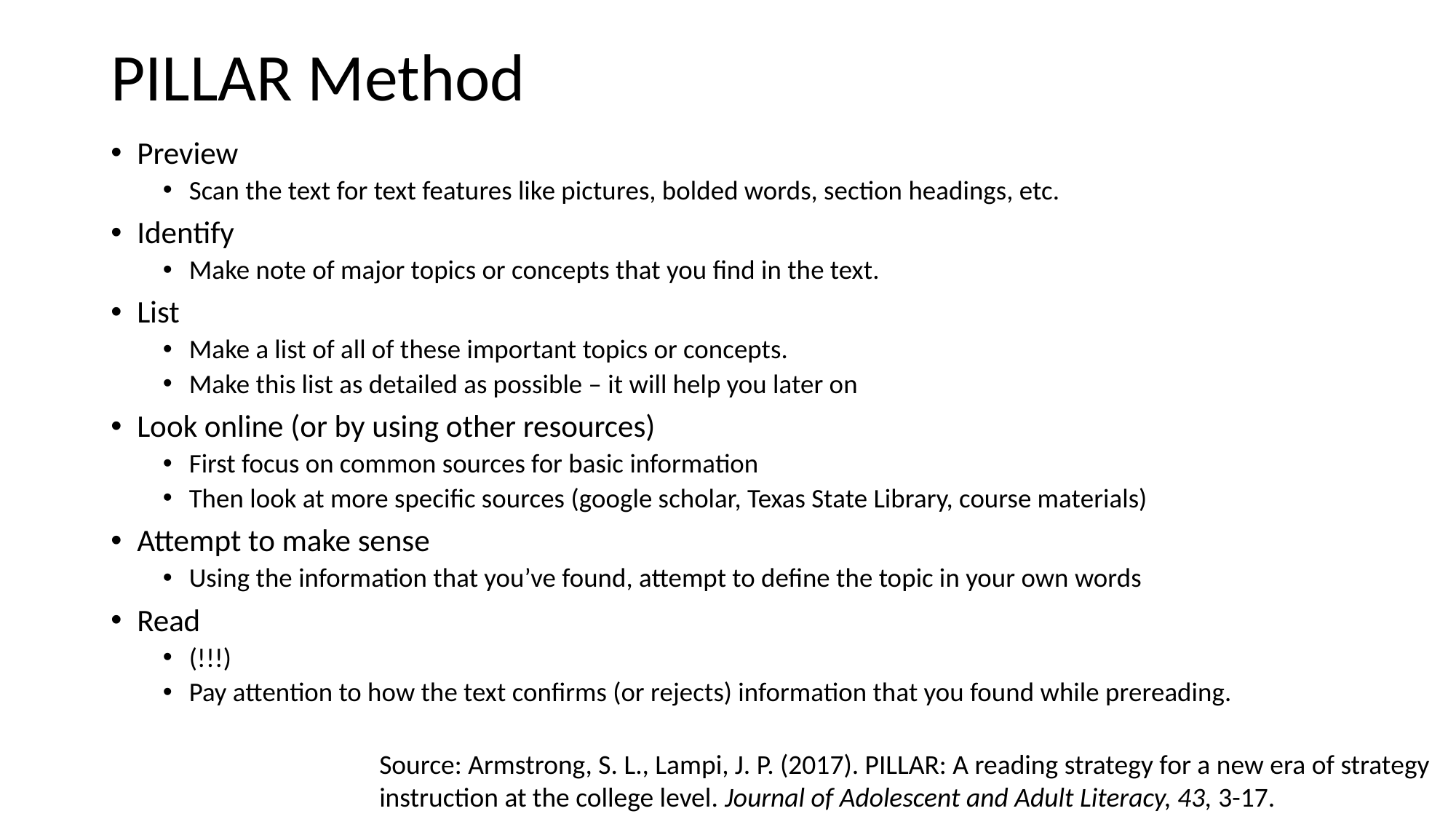

# PILLAR Method
Preview
Scan the text for text features like pictures, bolded words, section headings, etc.
Identify
Make note of major topics or concepts that you find in the text.
List
Make a list of all of these important topics or concepts.
Make this list as detailed as possible – it will help you later on
Look online (or by using other resources)
First focus on common sources for basic information
Then look at more specific sources (google scholar, Texas State Library, course materials)
Attempt to make sense
Using the information that you’ve found, attempt to define the topic in your own words
Read
(!!!)
Pay attention to how the text confirms (or rejects) information that you found while prereading.
Source: Armstrong, S. L., Lampi, J. P. (2017). PILLAR: A reading strategy for a new era of strategy instruction at the college level. Journal of Adolescent and Adult Literacy, 43, 3-17.